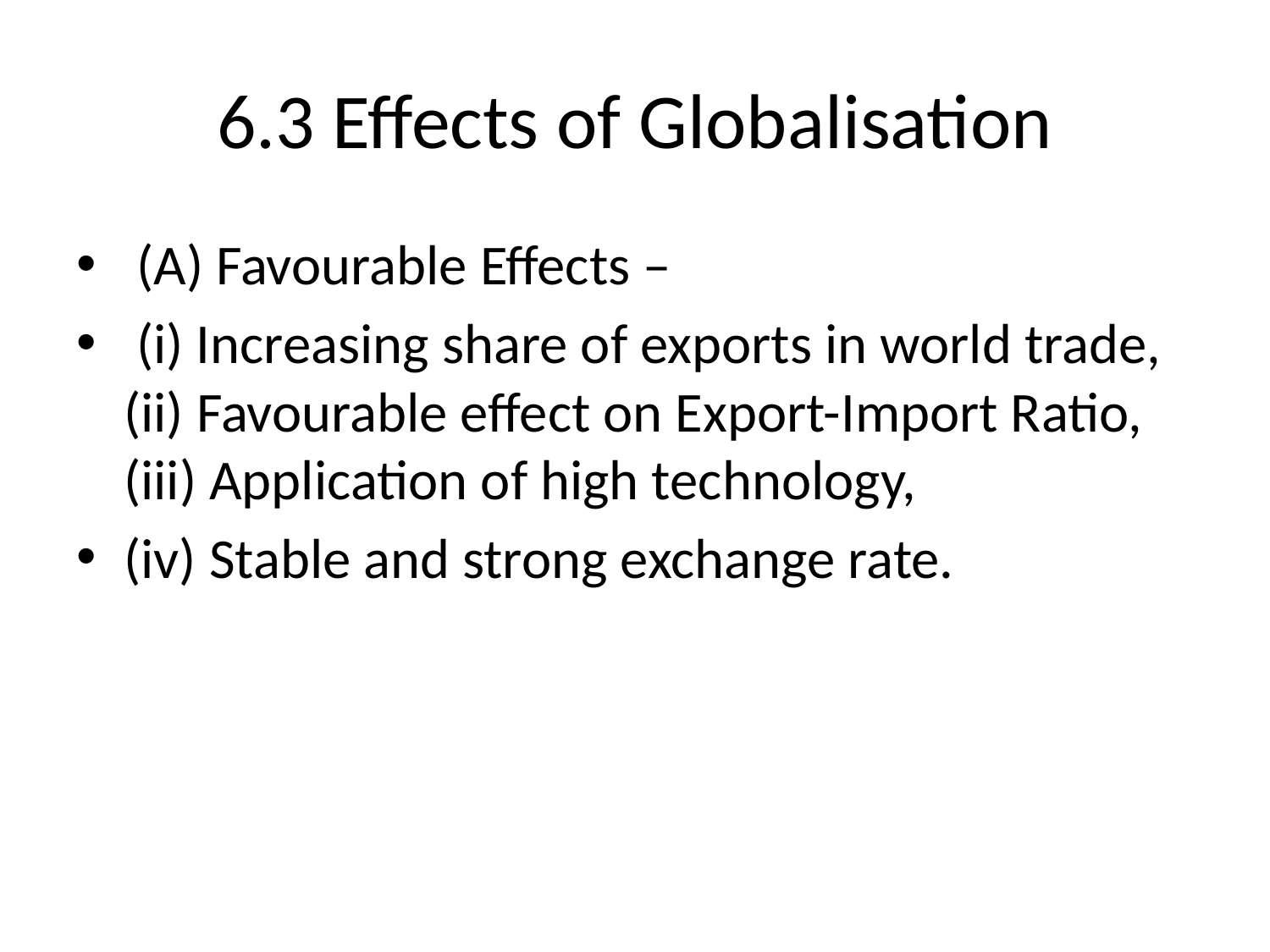

# 6.3 Effects of Globalisation
 (A) Favourable Effects –
 (i) Increasing share of exports in world trade, (ii) Favourable effect on Export-Import Ratio, (iii) Application of high technology,
(iv) Stable and strong exchange rate.